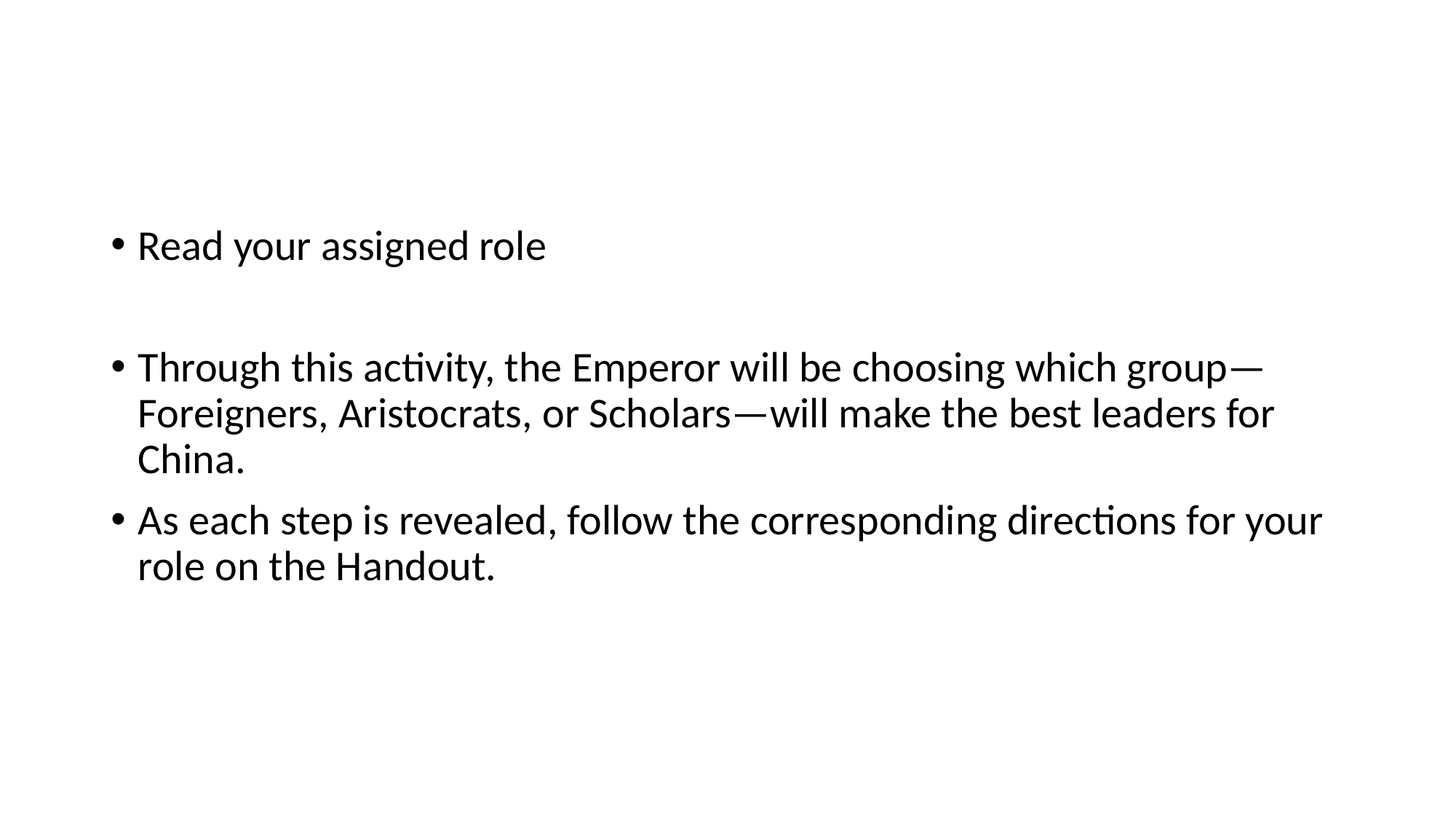

#
Read your assigned role

Through this activity, the Emperor will be choosing which group—Foreigners, Aristocrats, or Scholars—will make the best leaders for China.
As each step is revealed, follow the corresponding directions for your role on the Handout.